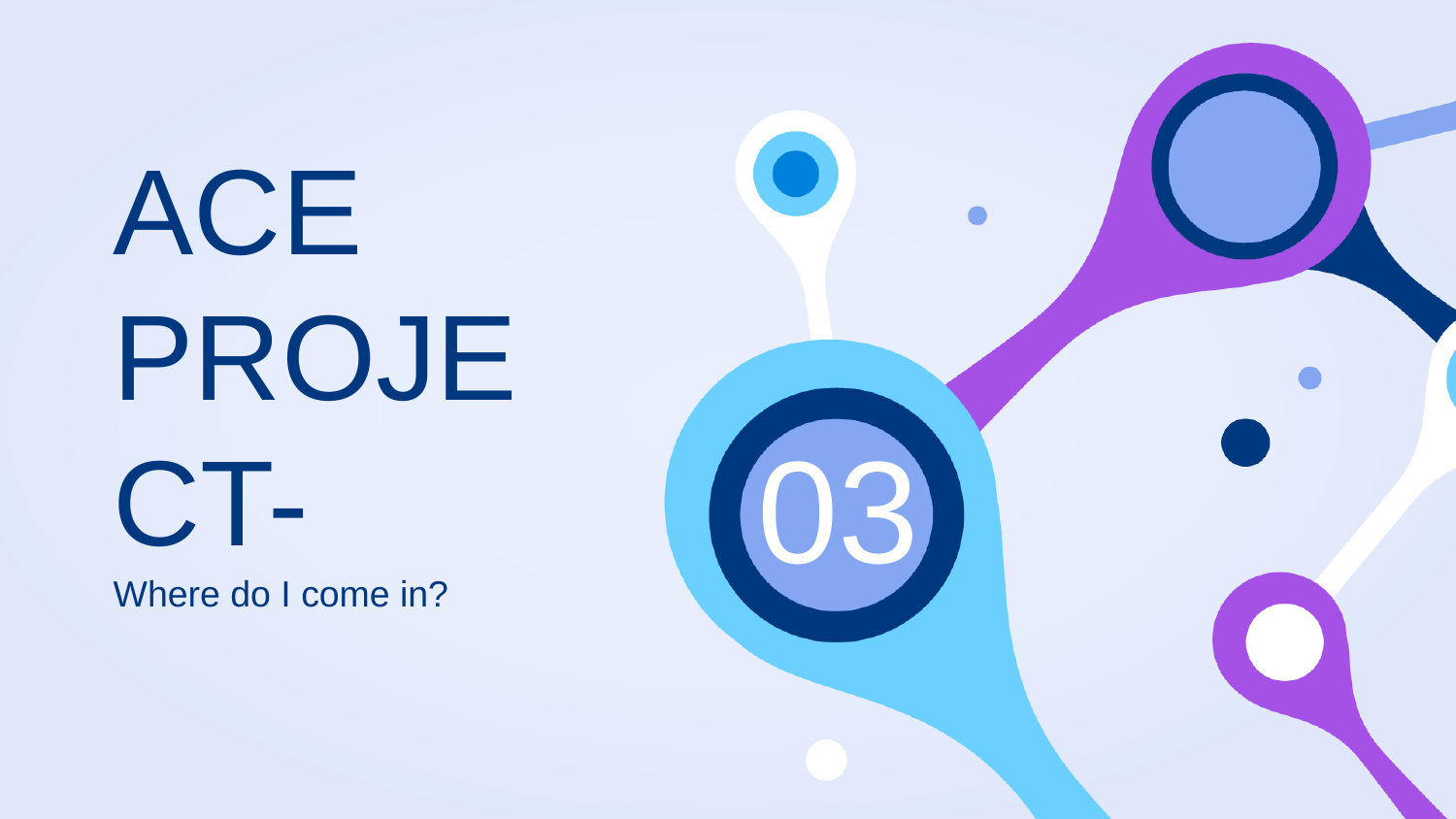

# ACE PROJECT- Where do I come in?
03